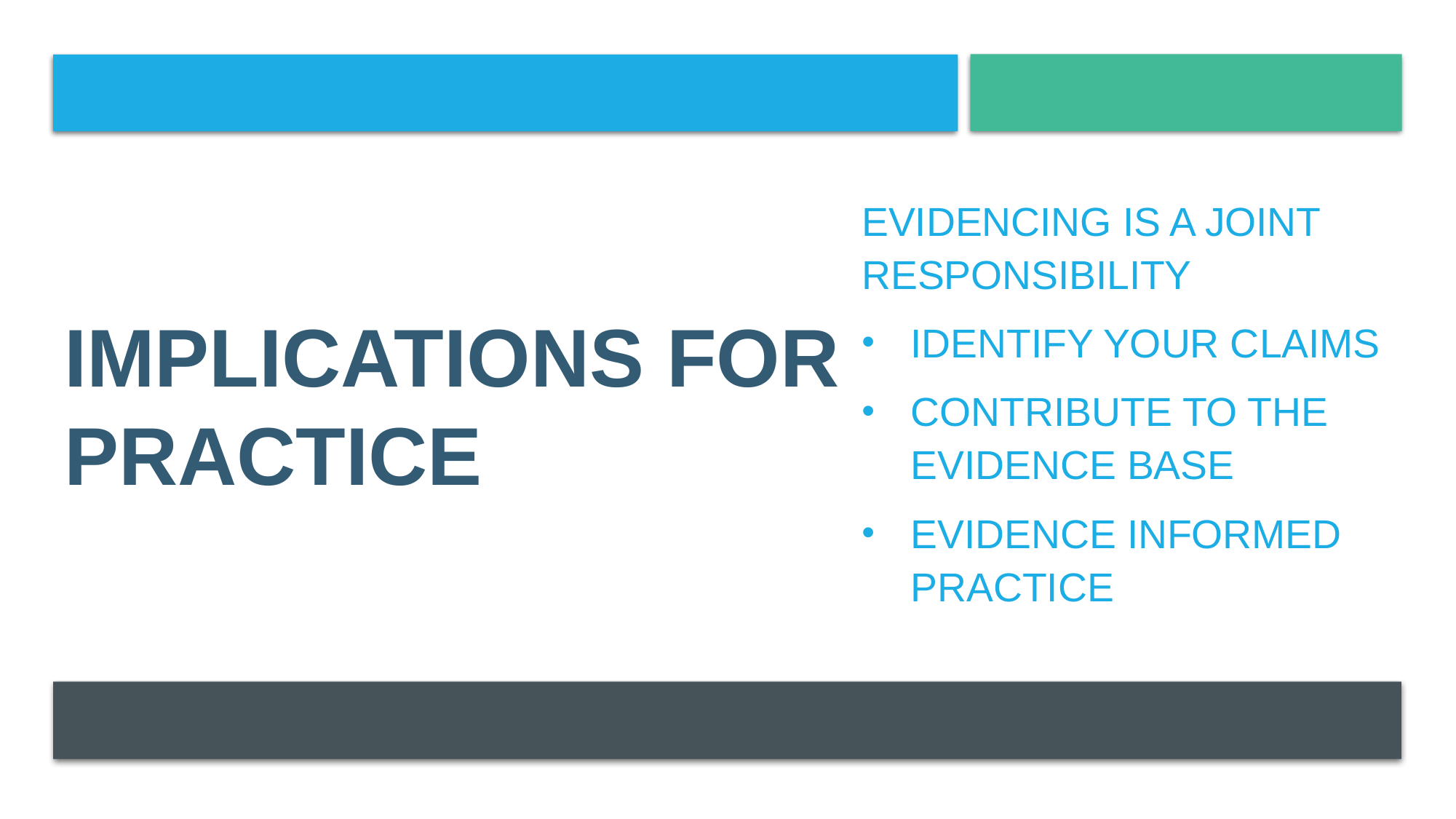

# Implications for practice
Evidencing is a joint responsibility
Identify your claims
Contribute to the evidence base
Evidence informed practice